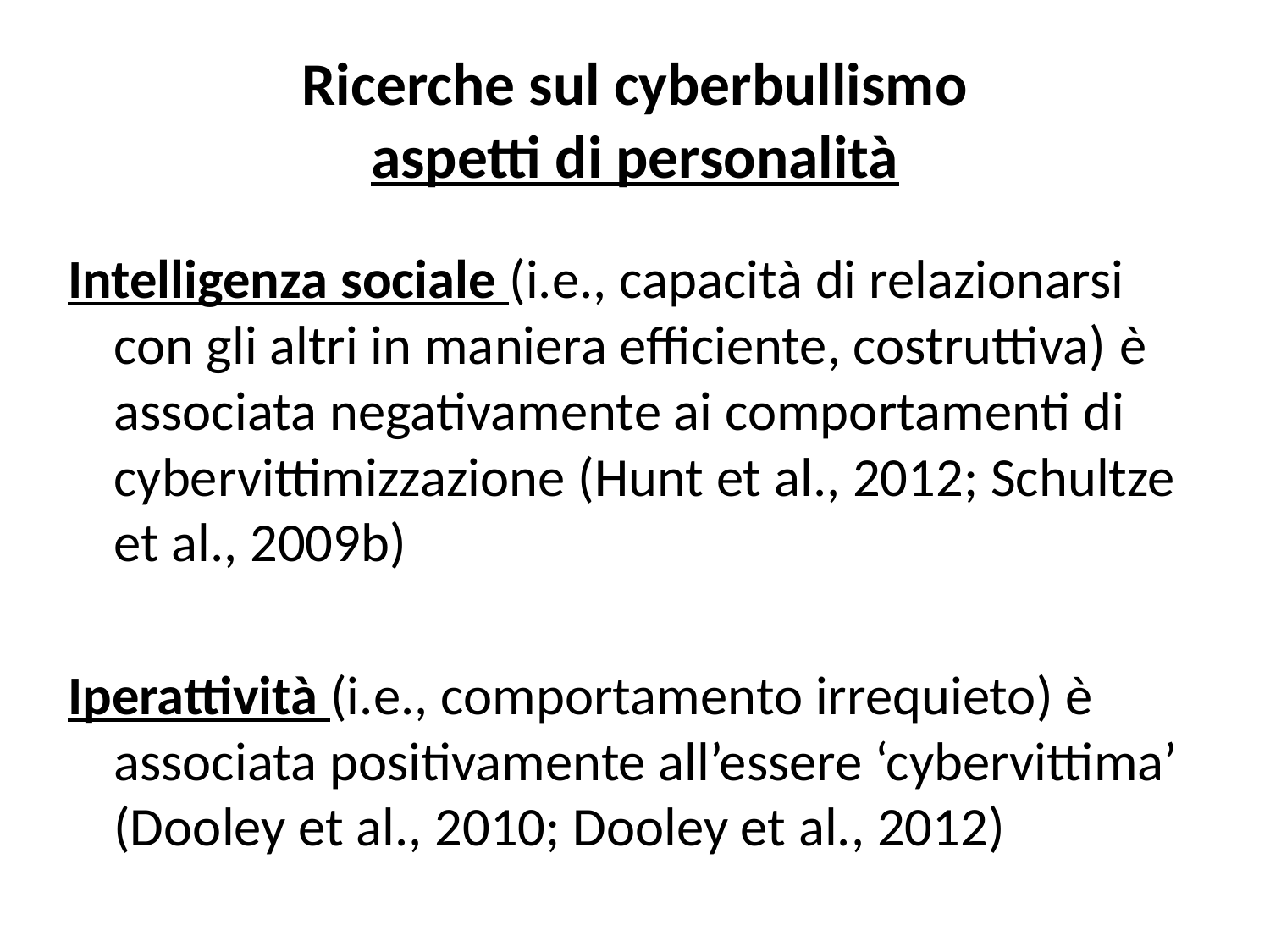

# Ricerche sul cyberbullismo aspetti di personalità
Intelligenza sociale (i.e., capacità di relazionarsi con gli altri in maniera efficiente, costruttiva) è associata negativamente ai comportamenti di cybervittimizzazione (Hunt et al., 2012; Schultze et al., 2009b)

Iperattività (i.e., comportamento irrequieto) è associata positivamente all’essere ‘cybervittima’ (Dooley et al., 2010; Dooley et al., 2012)